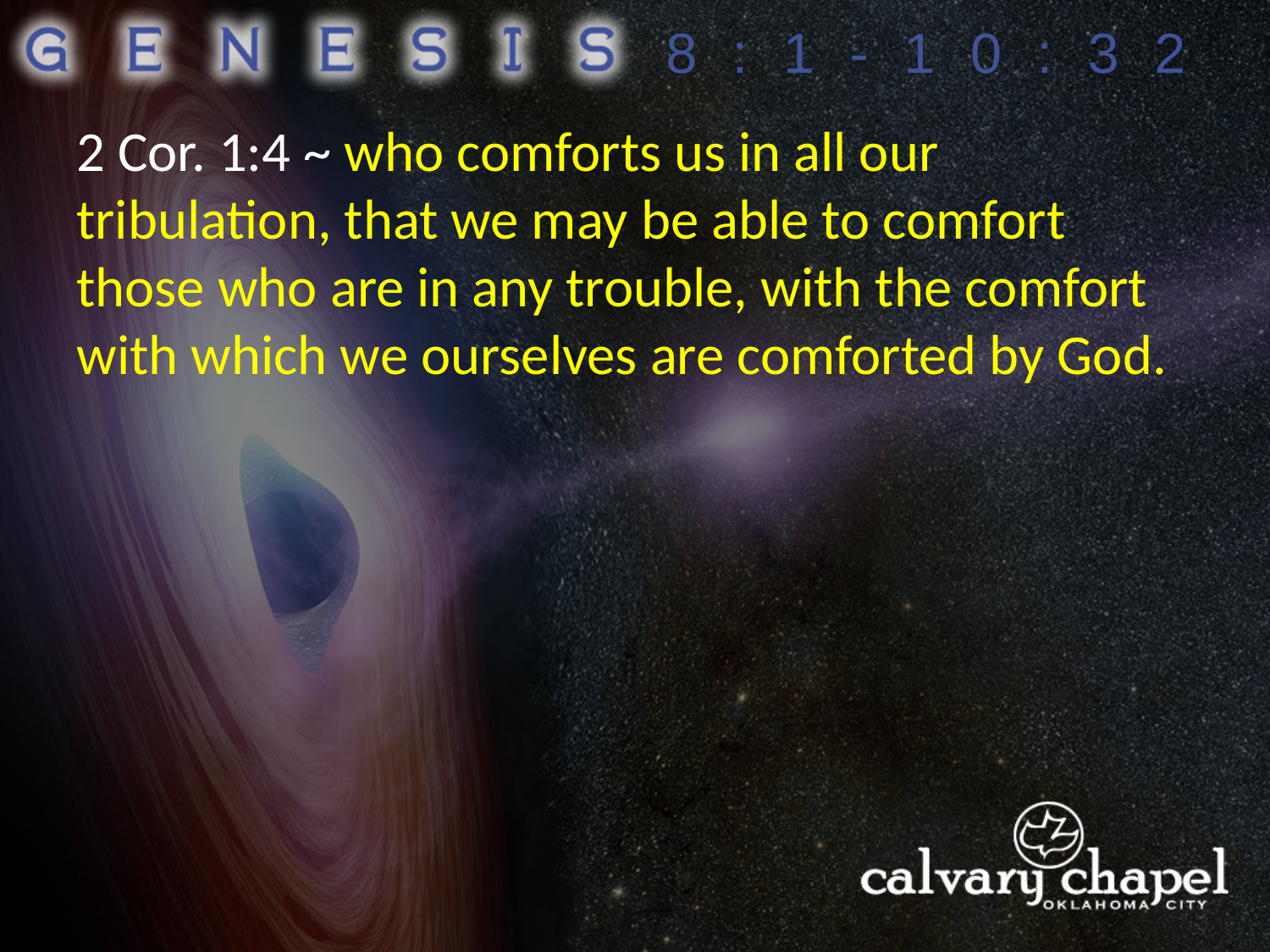

8:1-10:32
2 Cor. 1:4 ~ who comforts us in all our tribulation, that we may be able to comfort those who are in any trouble, with the comfort with which we ourselves are comforted by God.